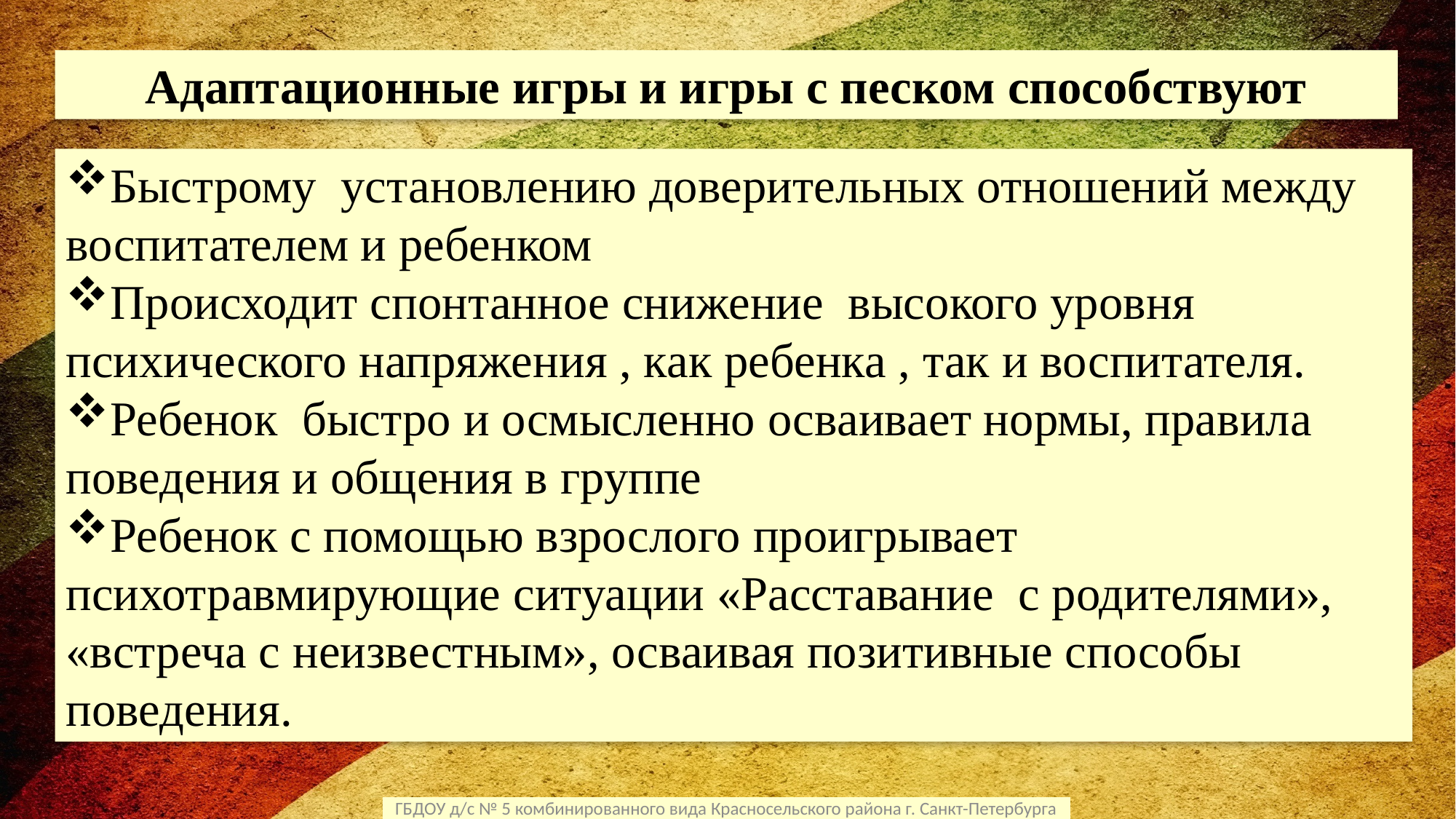

Адаптационные игры и игры с песком способствуют
Быстрому  установлению доверительных отношений между воспитателем и ребенком
Происходит спонтанное снижение  высокого уровня психического напряжения , как ребенка , так и воспитателя.
Ребенок  быстро и осмысленно осваивает нормы, правила поведения и общения в группе
Ребенок с помощью взрослого проигрывает психотравмирующие ситуации «Расставание  с родителями», «встреча с неизвестным», осваивая позитивные способы поведения.
ГБДОУ д/с № 5 комбинированного вида Красносельского района г. Санкт-Петербурга